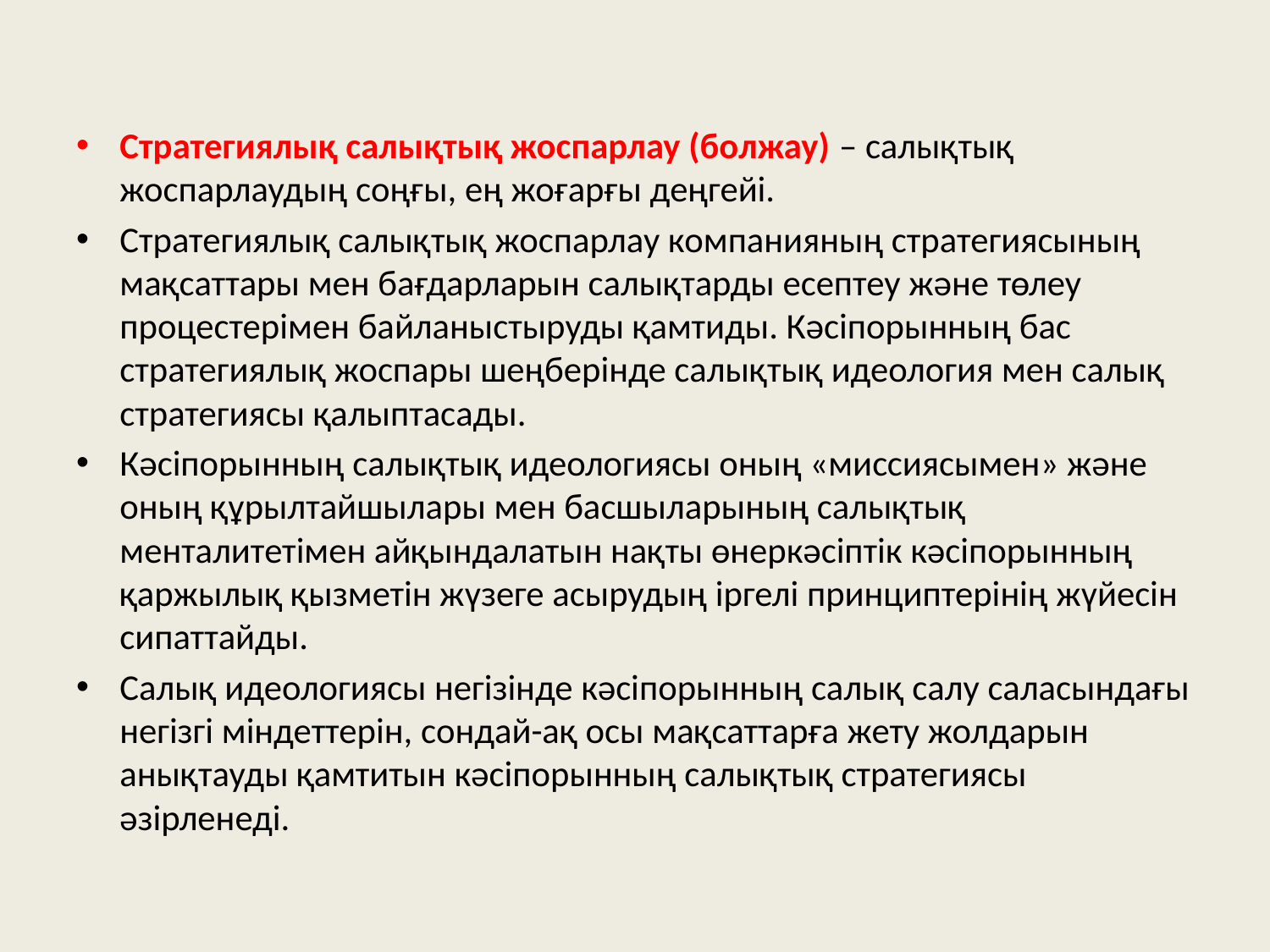

Стратегиялық салықтық жоспарлау (болжау) – салықтық жоспарлаудың соңғы, ең жоғарғы деңгейі.
Стратегиялық салықтық жоспарлау компанияның стратегиясының мақсаттары мен бағдарларын салықтарды есептеу және төлеу процестерімен байланыстыруды қамтиды. Кәсіпорынның бас стратегиялық жоспары шеңберінде салықтық идеология мен салық стратегиясы қалыптасады.
Кәсіпорынның салықтық идеологиясы оның «миссиясымен» және оның құрылтайшылары мен басшыларының салықтық менталитетімен айқындалатын нақты өнеркәсіптік кәсіпорынның қаржылық қызметін жүзеге асырудың іргелі принциптерінің жүйесін сипаттайды.
Салық идеологиясы негізінде кәсіпорынның салық салу саласындағы негізгі міндеттерін, сондай-ақ осы мақсаттарға жету жолдарын анықтауды қамтитын кәсіпорынның салықтық стратегиясы әзірленеді.